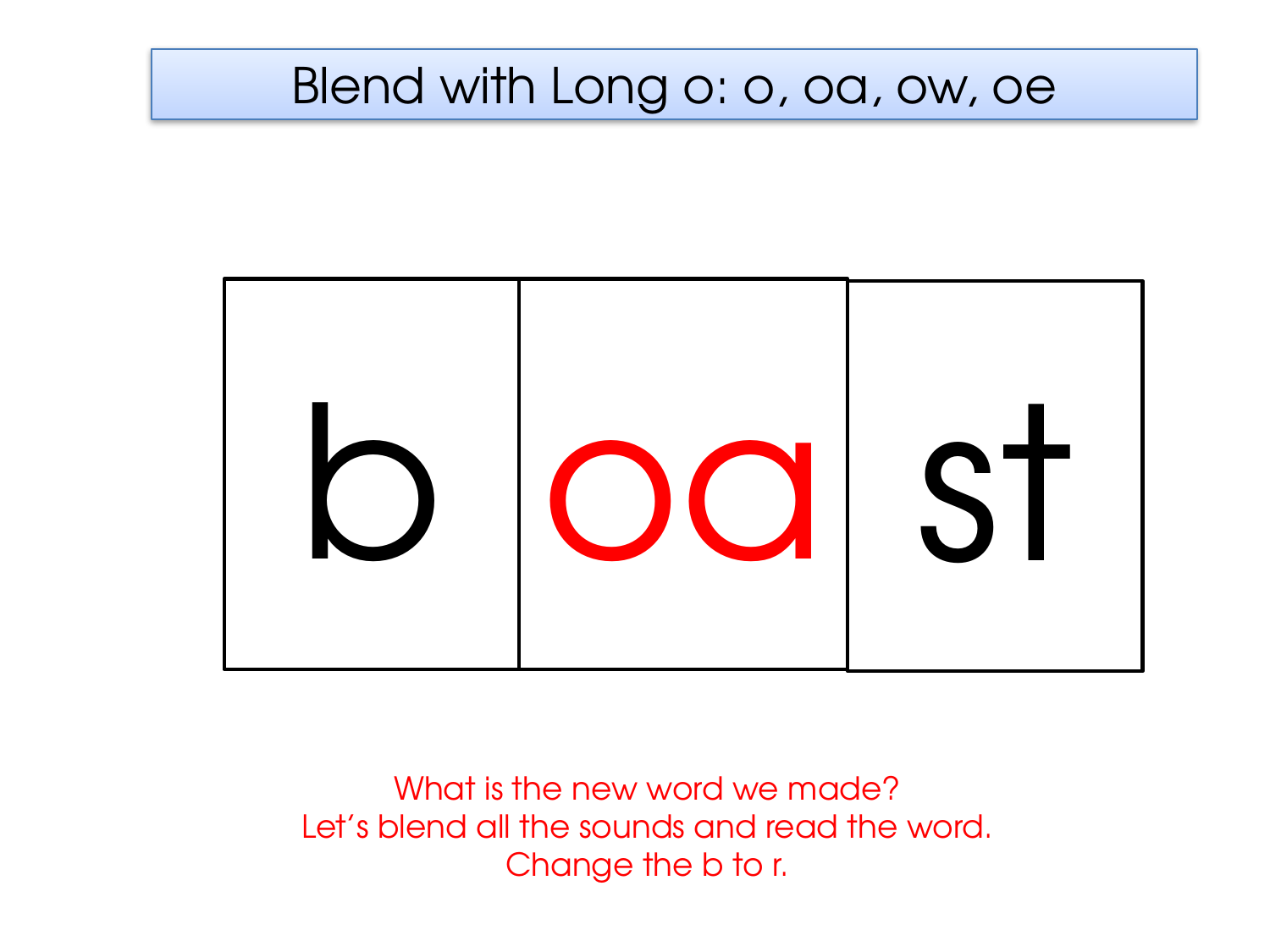

Blend with Long o: o, oa, ow, oe
b
oa
st
What is the new word we made?
Let’s blend all the sounds and read the word.
Change the b to r.